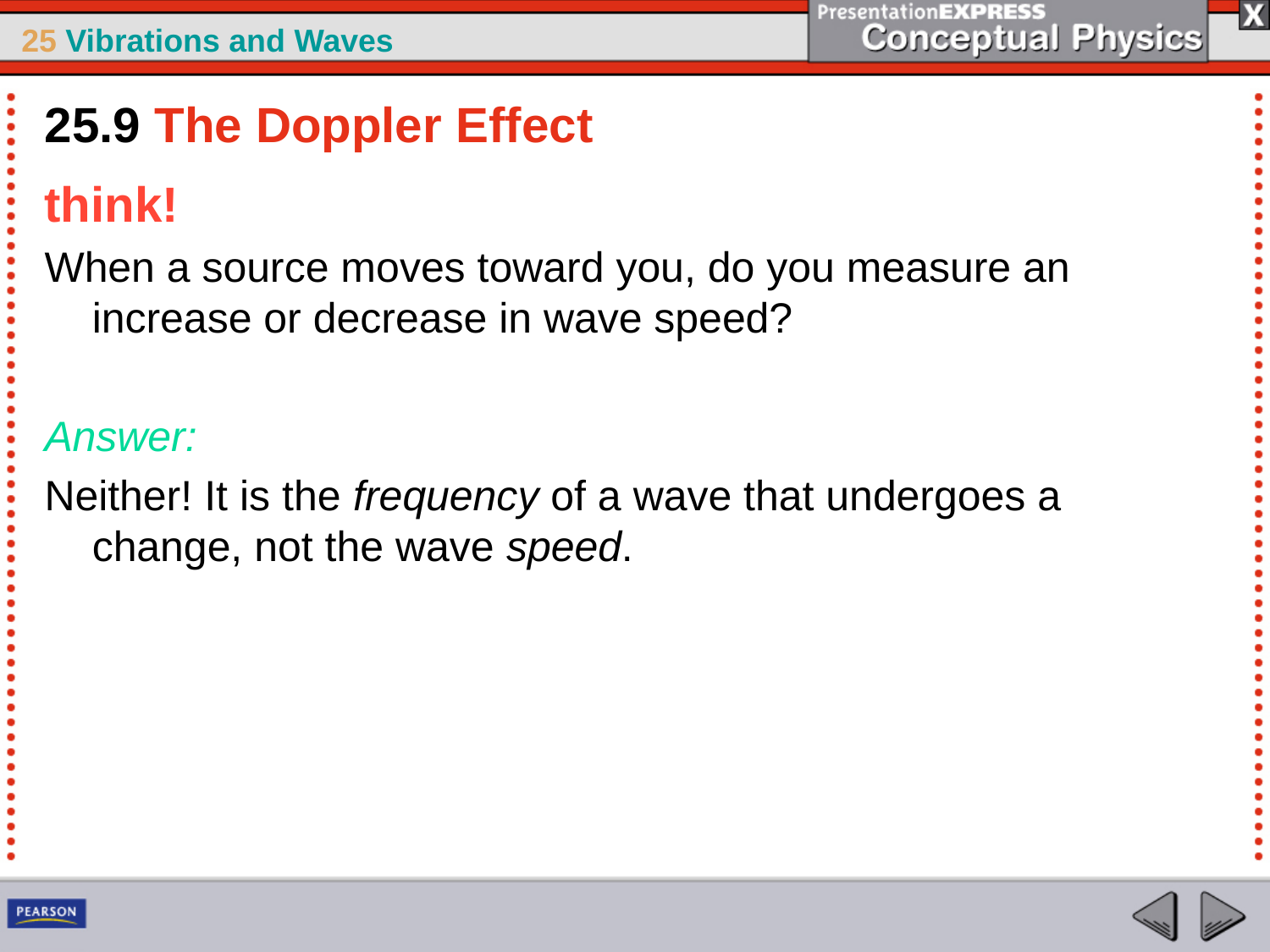

25.9 The Doppler Effect
think!
When a source moves toward you, do you measure an increase or decrease in wave speed?

Answer:
Neither! It is the frequency of a wave that undergoes a change, not the wave speed.